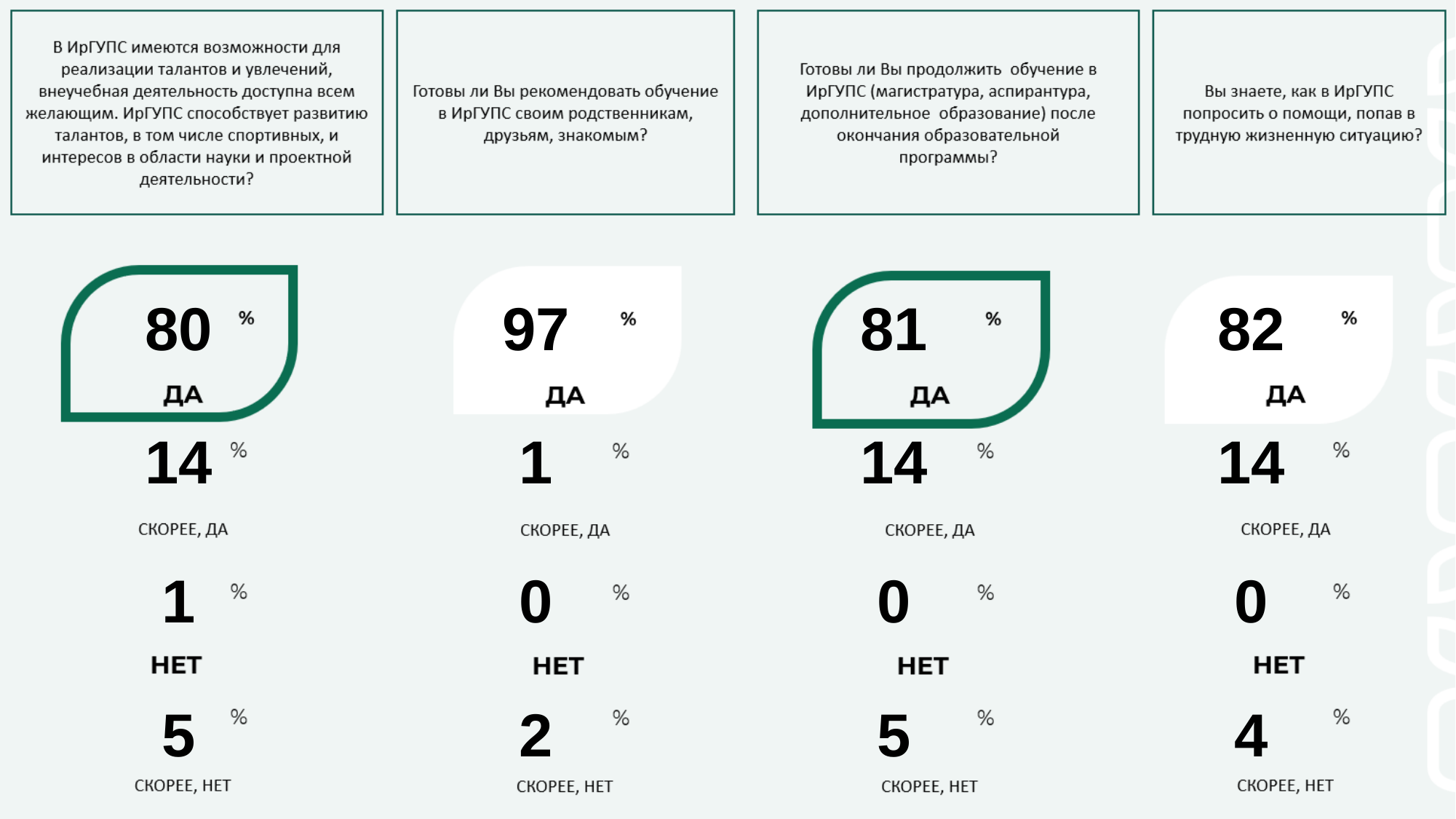

| 80 | 97 | 81 | 82 |
| --- | --- | --- | --- |
| 14 | 1 | 14 | 14 |
| 1 | 0 | 0 | 0 |
| 5 | 2 | 5 | 4 |